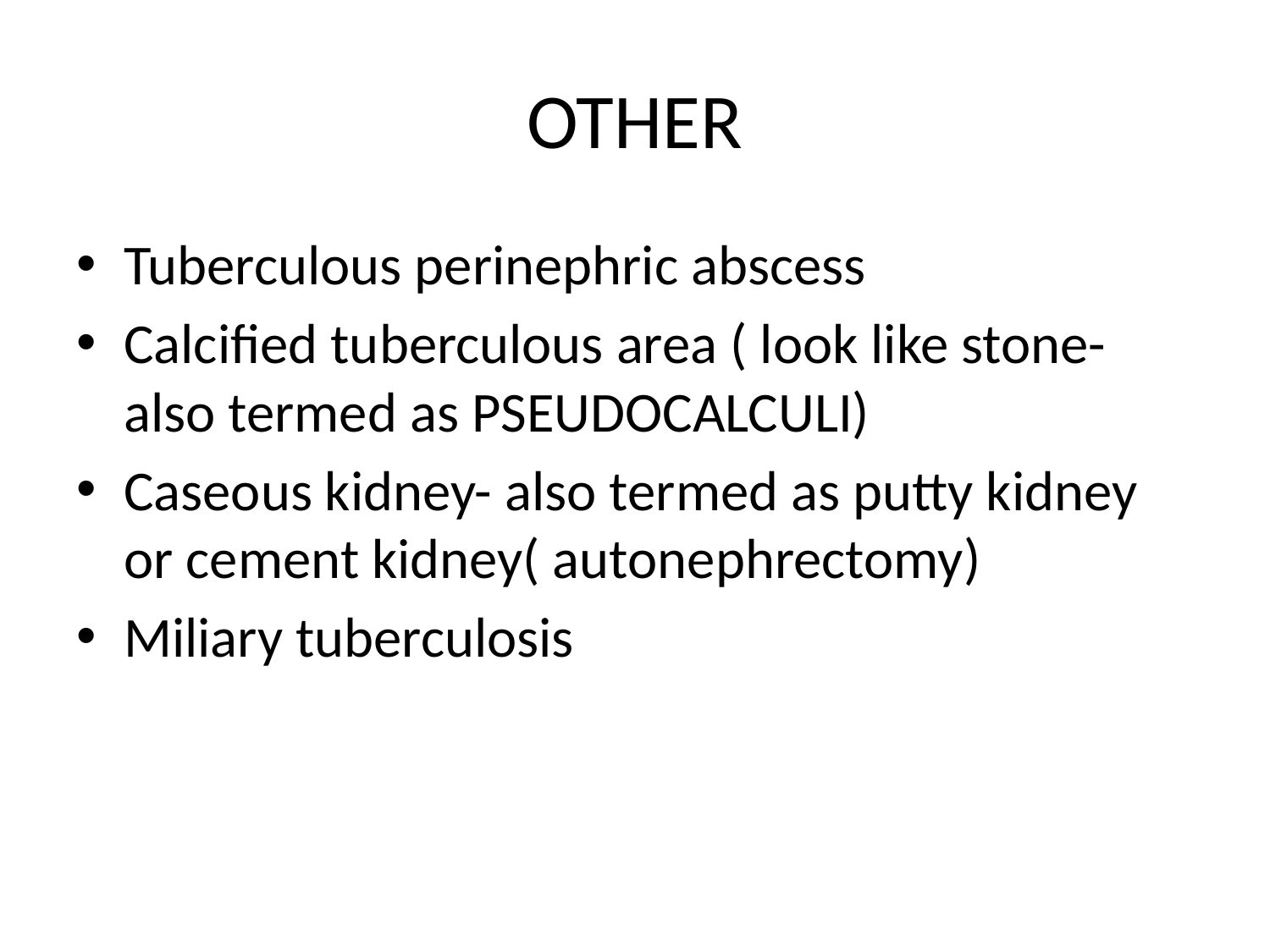

# OTHER
Tuberculous perinephric abscess
Calcified tuberculous area ( look like stone-also termed as PSEUDOCALCULI)
Caseous kidney- also termed as putty kidney or cement kidney( autonephrectomy)
Miliary tuberculosis